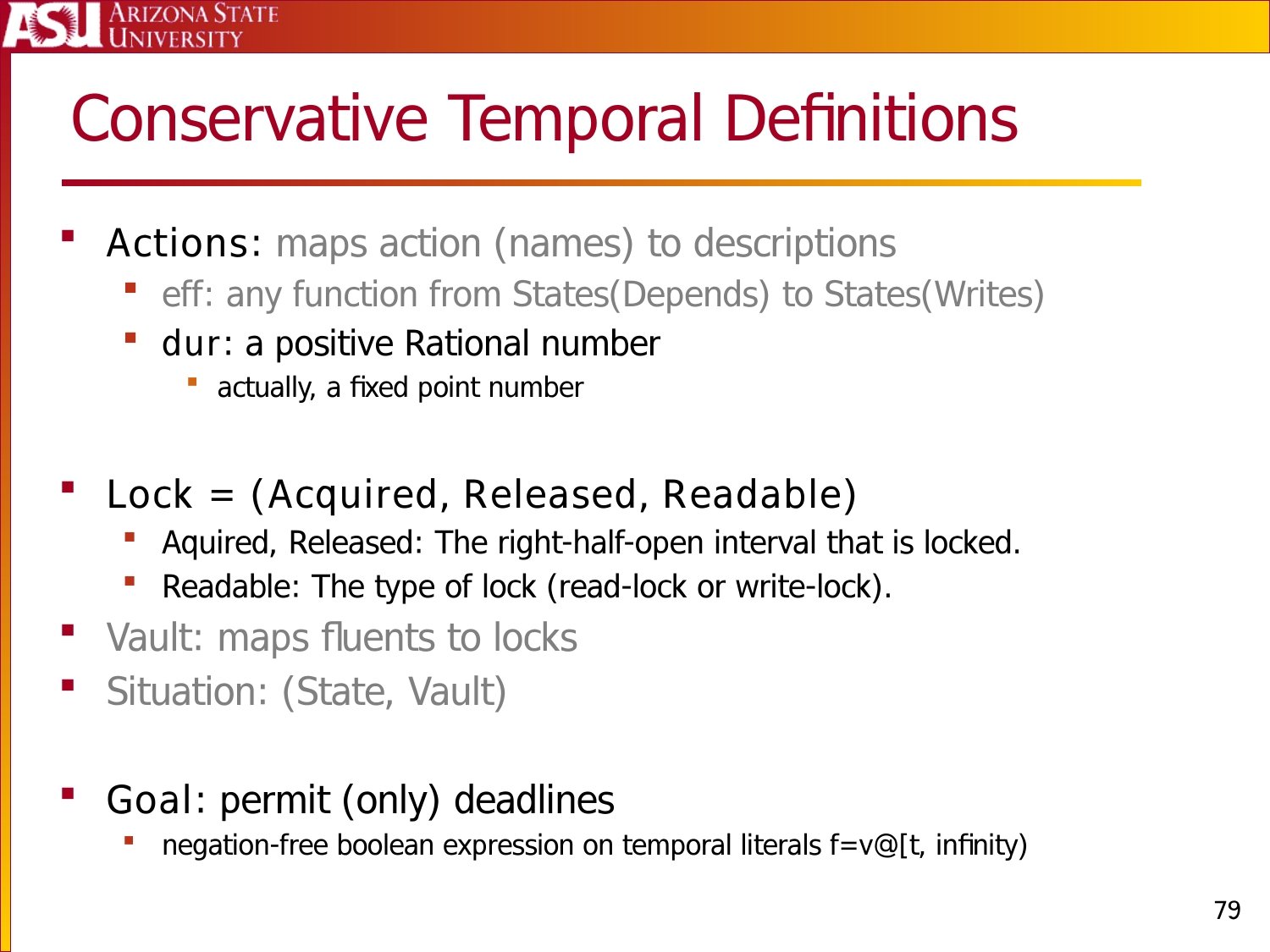

# Conservative Temporal Definitions
Actions: maps action (names) to descriptions
eff: any function from States(Depends) to States(Writes)
dur: a positive Rational number
actually, a fixed point number

Lock = (Acquired, Released, Readable)
Aquired, Released: The right-half-open interval that is locked.
Readable: The type of lock (read-lock or write-lock).
Vault: maps fluents to locks
Situation: (State, Vault)

Goal: permit (only) deadlines
negation-free boolean expression on temporal literals f=v@[t, infinity)

79